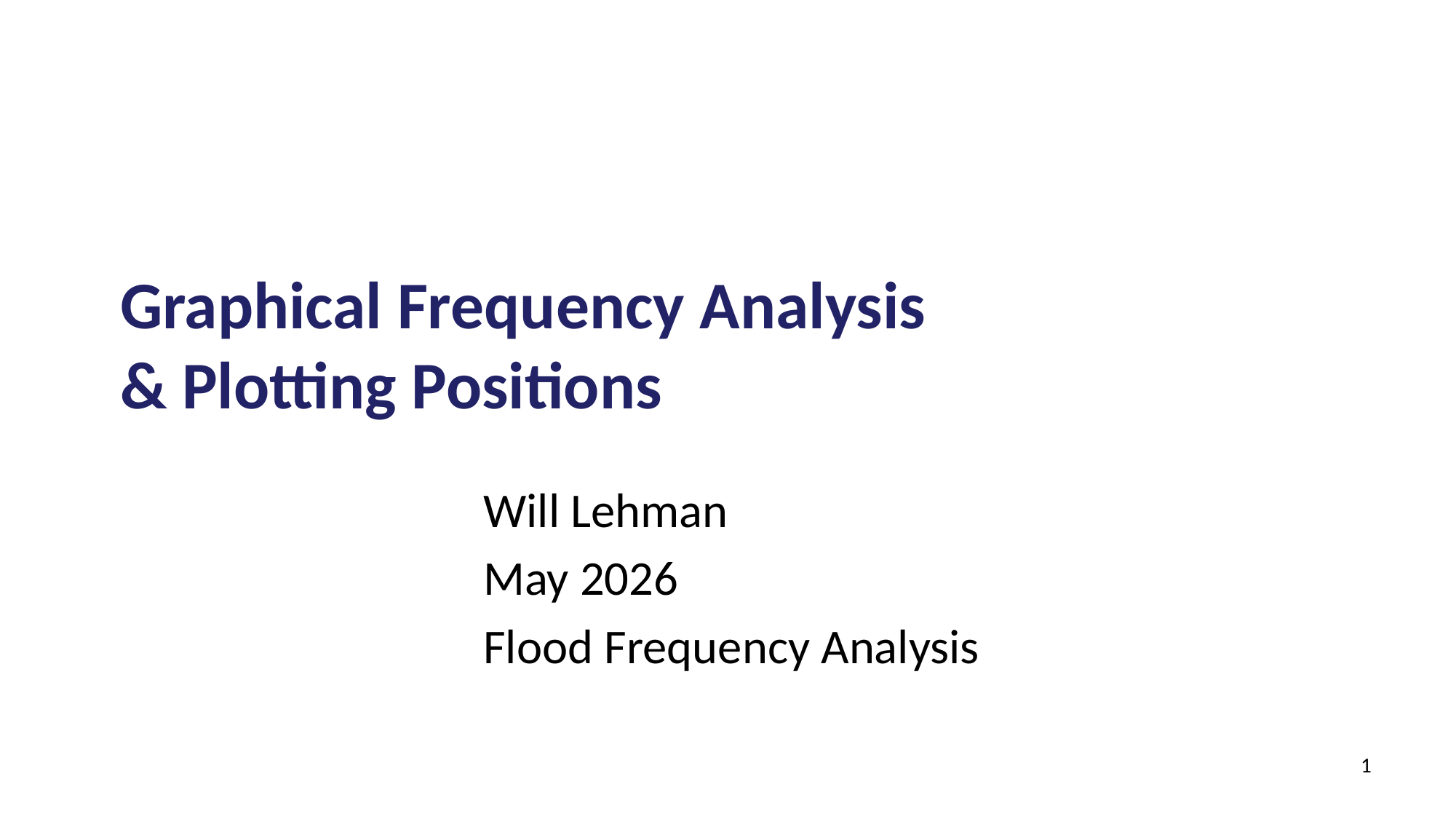

# Graphical Frequency Analysis & Plotting Positions
Will Lehman
May 2026
Flood Frequency Analysis
1